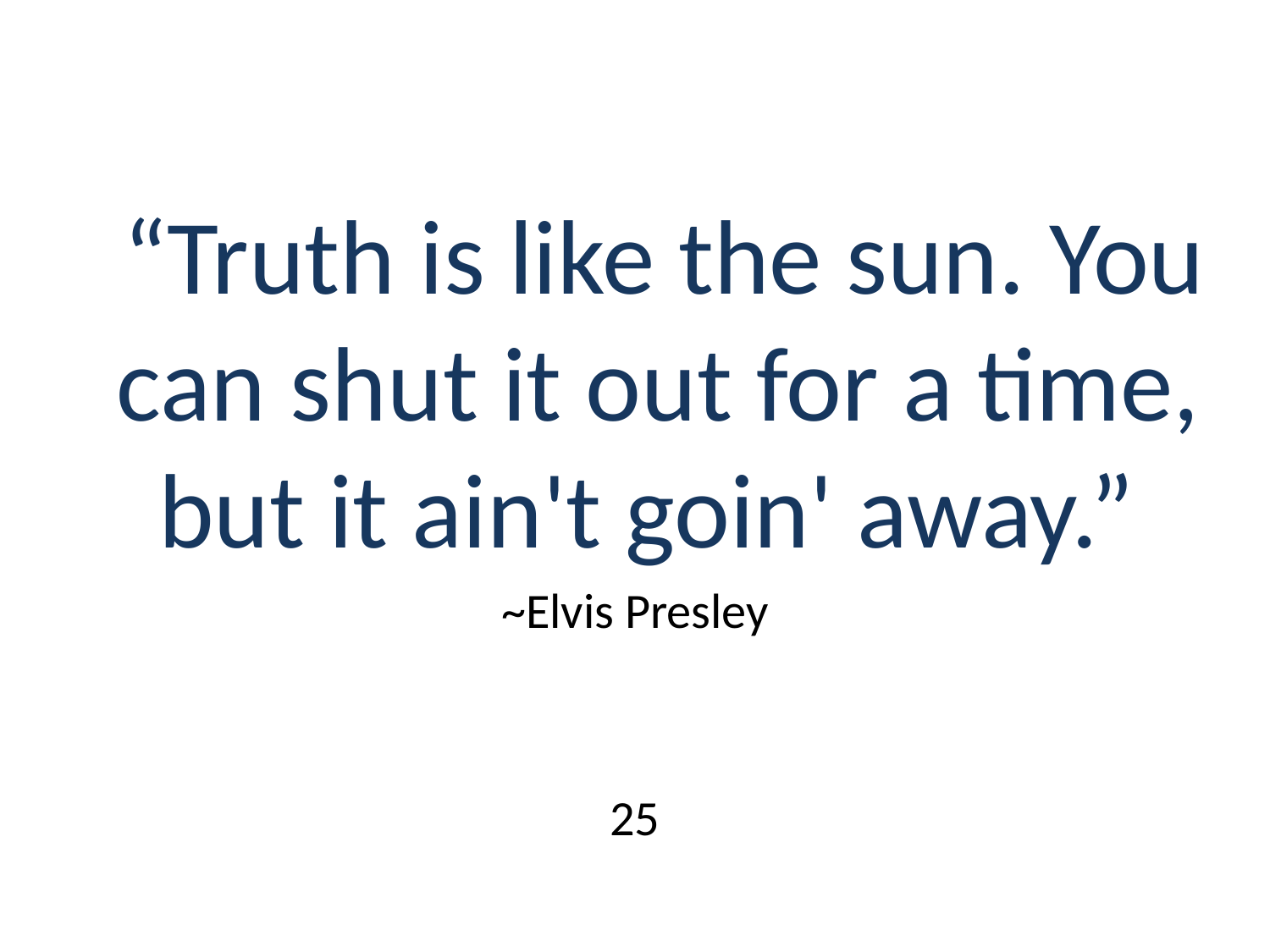

“Truth is like the sun. You can shut it out for a time, but it ain't goin' away.”
~Elvis Presley

25